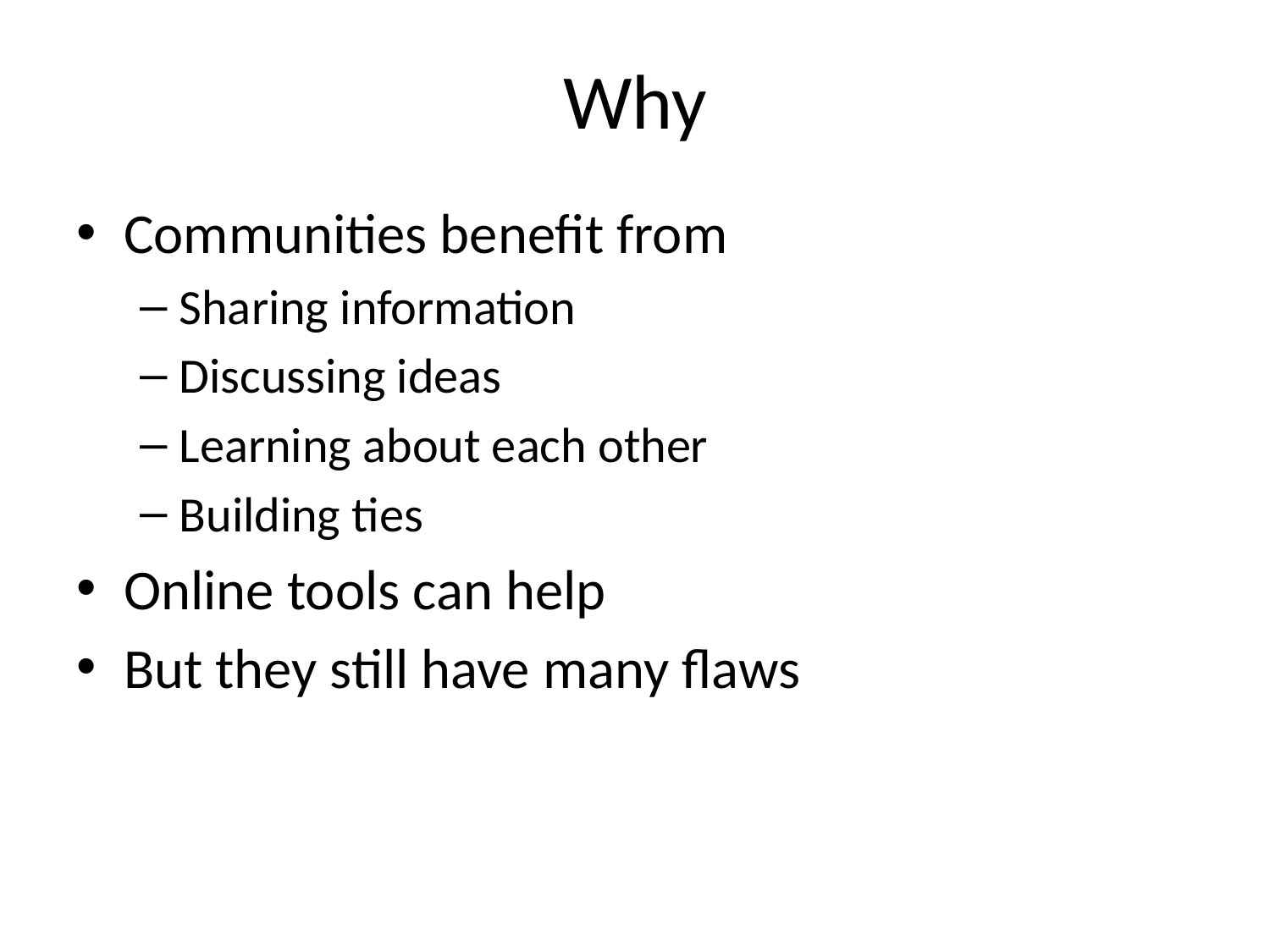

# Why
Communities benefit from
Sharing information
Discussing ideas
Learning about each other
Building ties
Online tools can help
But they still have many flaws